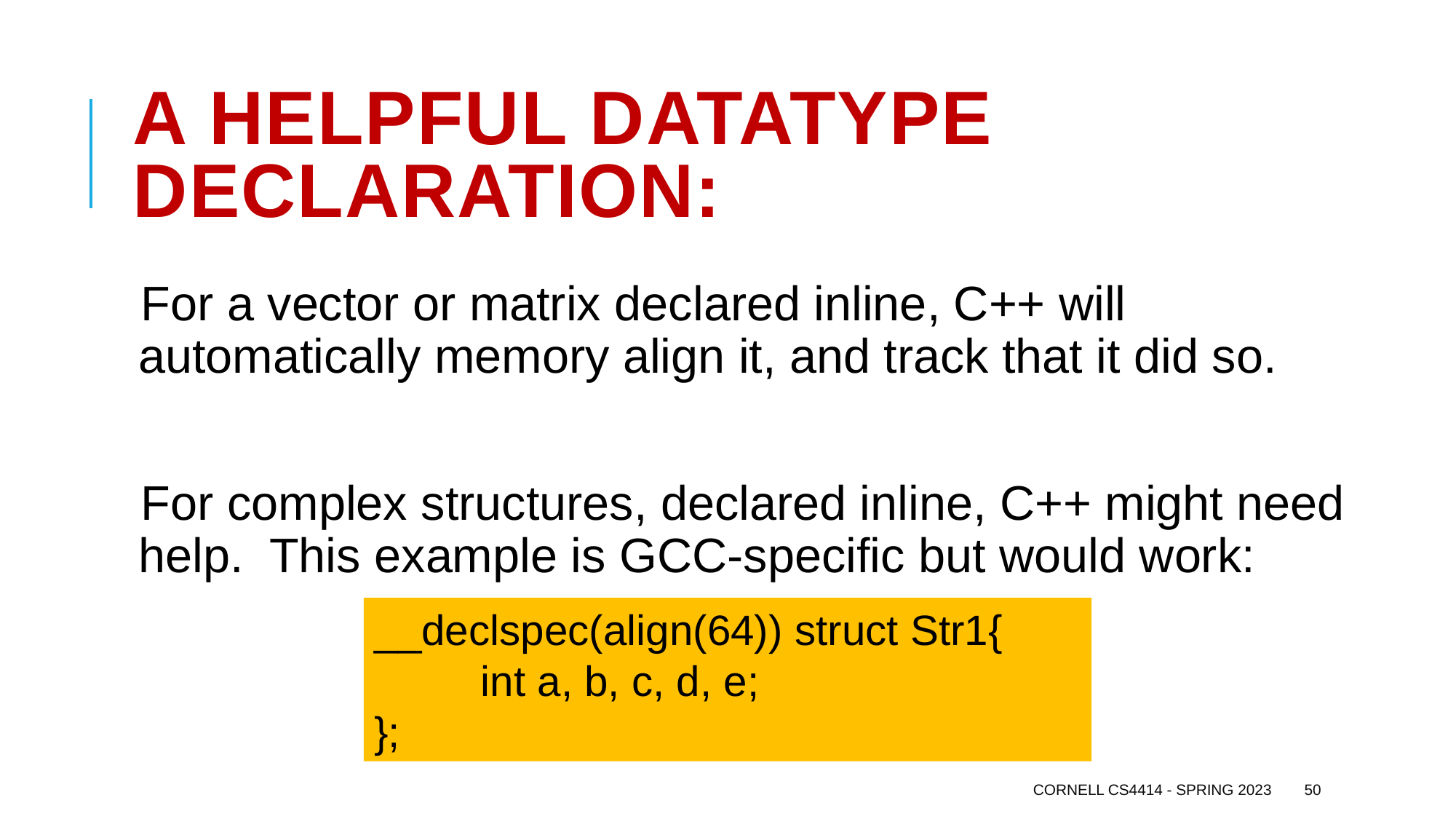

# A helpful datatype declaration:
For a vector or matrix declared inline, C++ will automatically memory align it, and track that it did so.

For complex structures, declared inline, C++ might need help.  This example is GCC-specific but would work:
__declspec(align(64)) struct Str1{
         int a, b, c, d, e;
};
Cornell CS4414 - Spring 2023
50